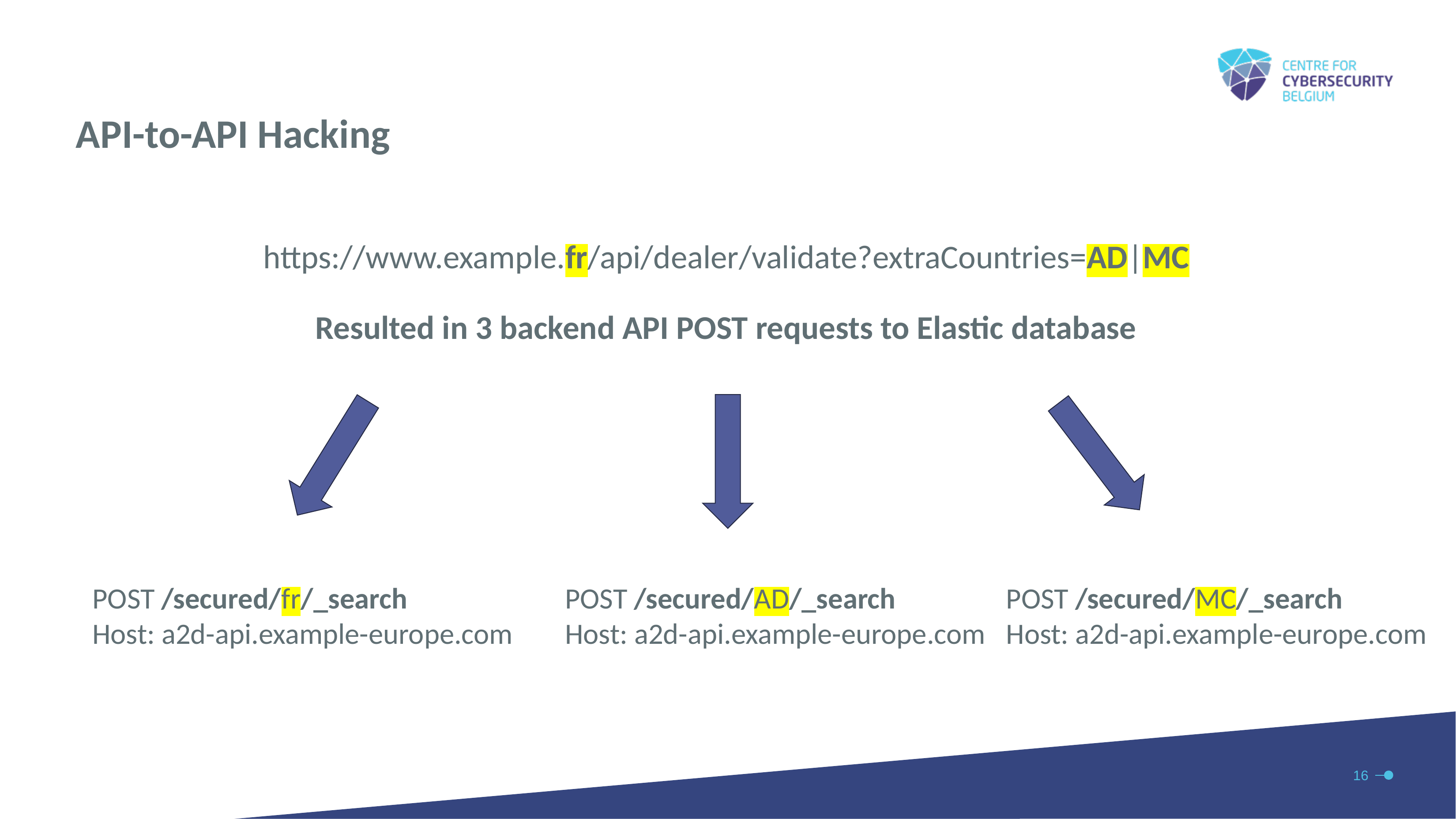

API-to-API Hacking

https://www.example.fr/api/dealer/validate?extraCountries=AD|MC

Resulted in 3 backend API POST requests to Elastic database

POST /secured/fr/_search
Host: a2d-api.example-europe.com
POST /secured/AD/_search
Host: a2d-api.example-europe.com
POST /secured/MC/_search
Host: a2d-api.example-europe.com